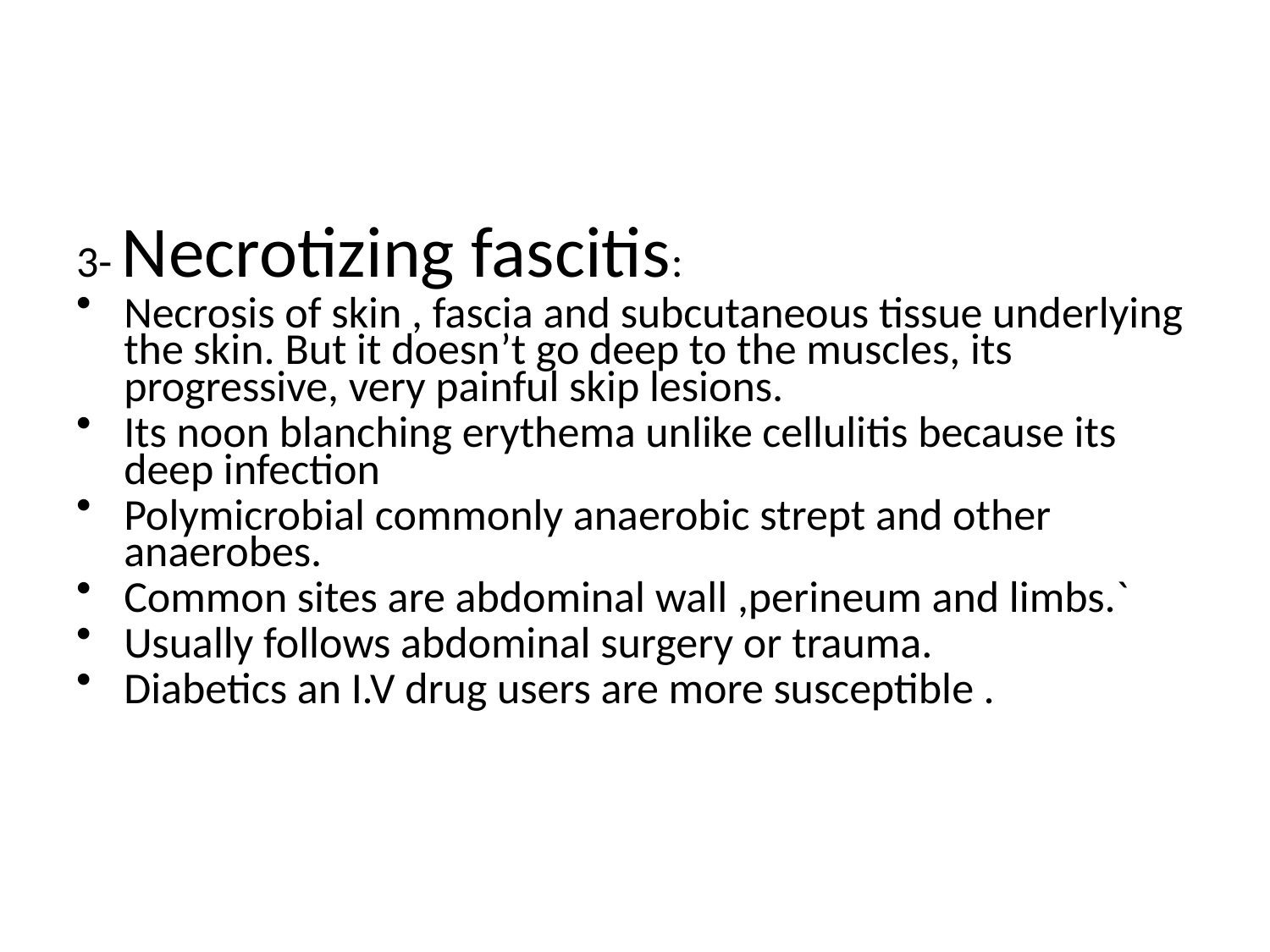

#
3- Necrotizing fascitis:
Necrosis of skin , fascia and subcutaneous tissue underlying the skin. But it doesn’t go deep to the muscles, its progressive, very painful skip lesions.
Its noon blanching erythema unlike cellulitis because its deep infection
Polymicrobial commonly anaerobic strept and other anaerobes.
Common sites are abdominal wall ,perineum and limbs.`
Usually follows abdominal surgery or trauma.
Diabetics an I.V drug users are more susceptible .